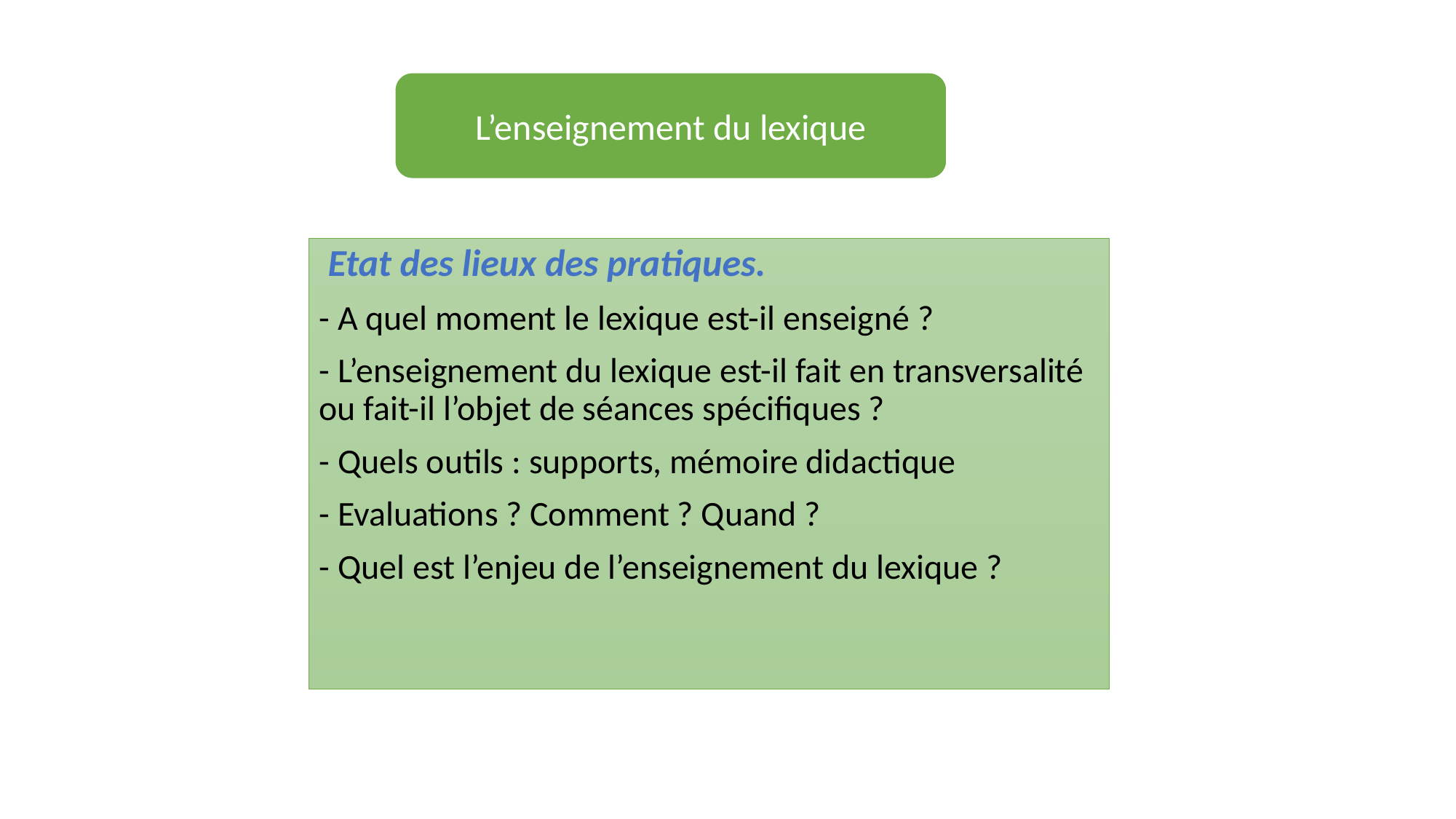

L’enseignement du lexique
 Etat des lieux des pratiques.
- A quel moment le lexique est-il enseigné ?
- L’enseignement du lexique est-il fait en transversalité ou fait-il l’objet de séances spécifiques ?
- Quels outils : supports, mémoire didactique
- Evaluations ? Comment ? Quand ?
- Quel est l’enjeu de l’enseignement du lexique ?